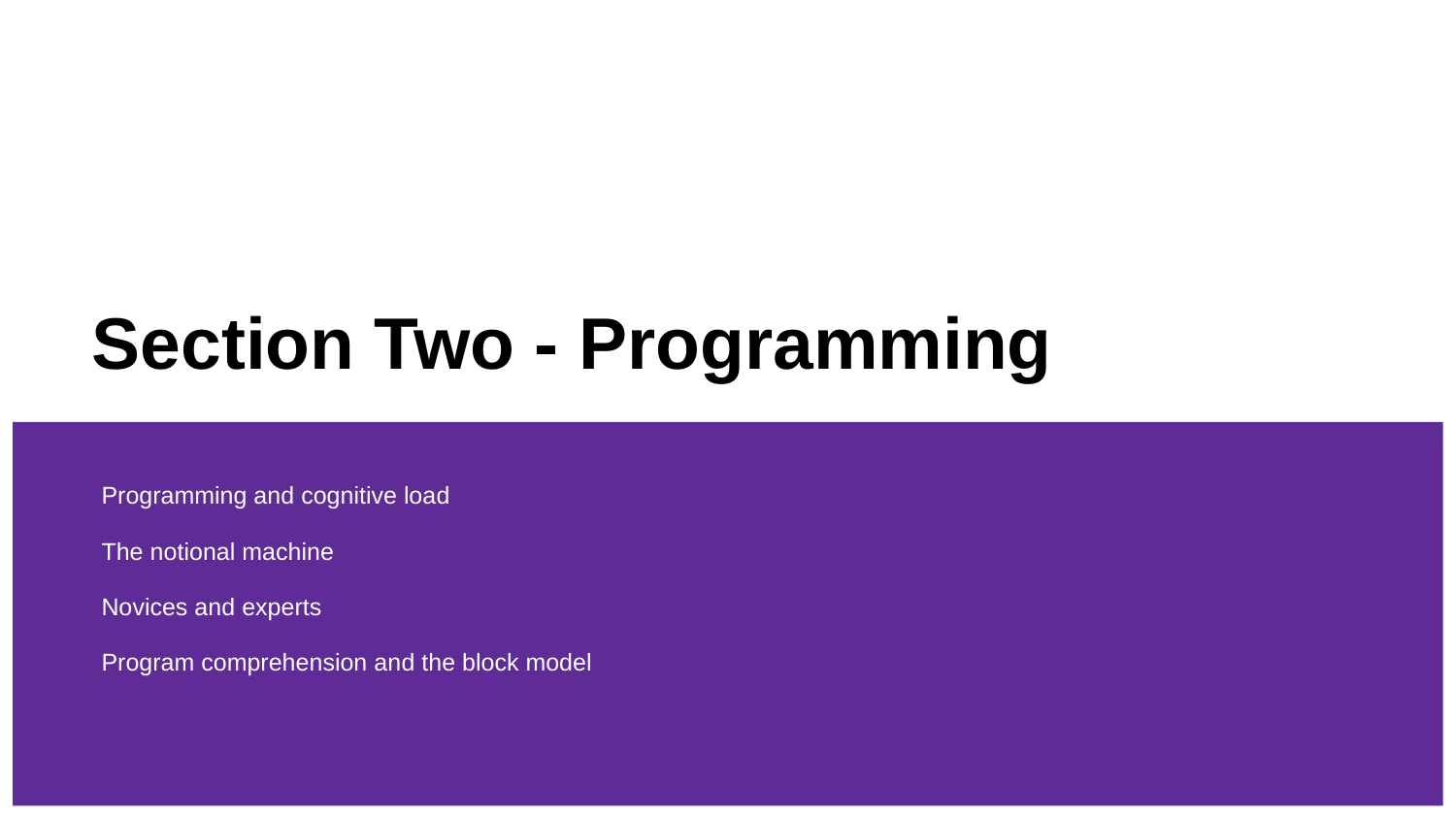

# Section Two - Programming
Programming and cognitive load
The notional machine
Novices and experts
Program comprehension and the block model